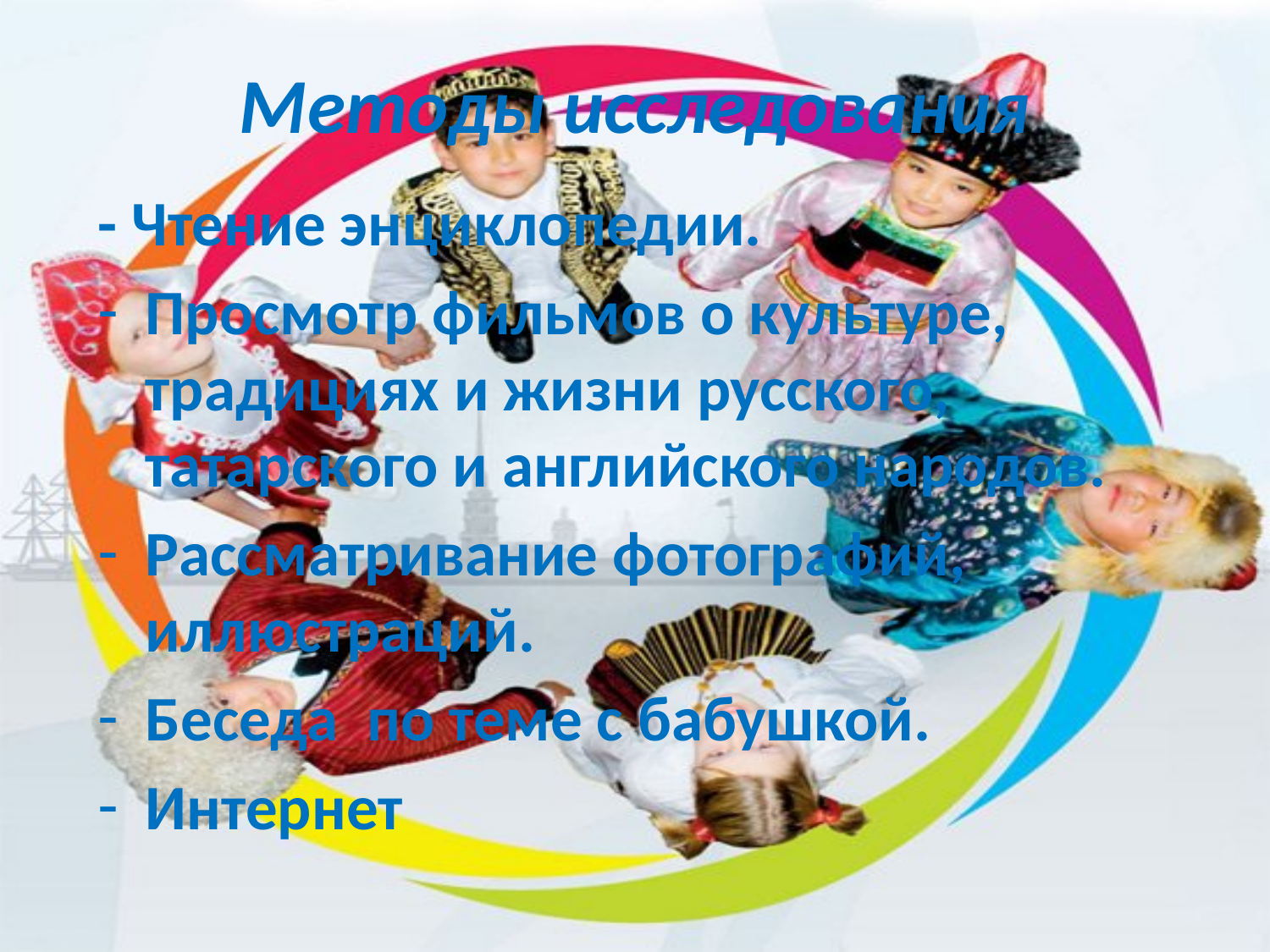

# Методы исследования
- Чтение энциклопедии.
Просмотр фильмов о культуре, традициях и жизни русского, татарского и английского народов.
Рассматривание фотографий, иллюстраций.
Беседа  по теме с бабушкой.
Интернет